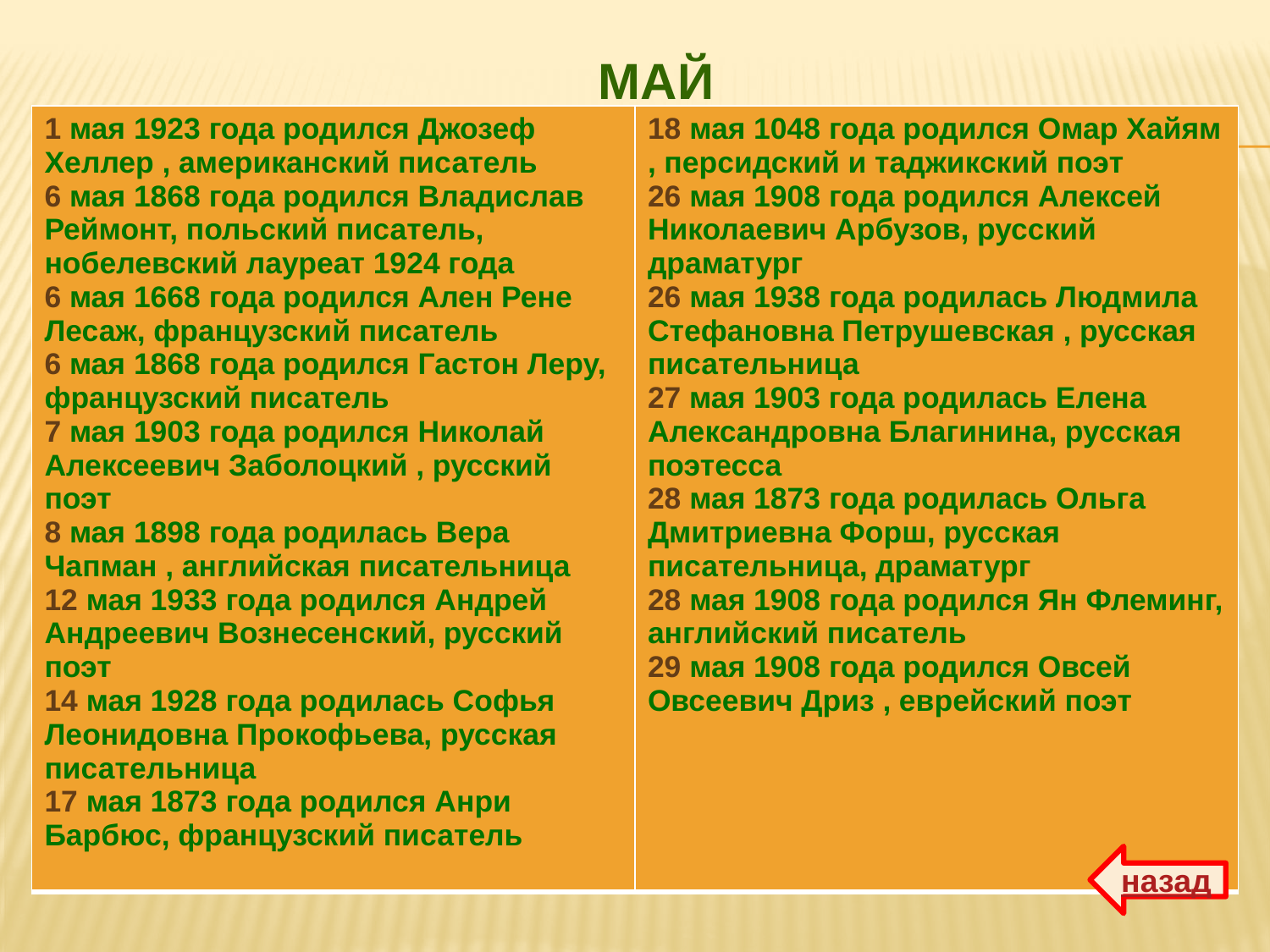

# май
| 1 мая 1923 года родился Джозеф Хеллер , американский писатель 6 мая 1868 года родился Владислав Реймонт, польский писатель, нобелевский лауреат 1924 года 6 мая 1668 года родился Ален Рене Лесаж, французский писатель 6 мая 1868 года родился Гастон Леру, французский писатель 7 мая 1903 года родился Николай Алексеевич Заболоцкий , русский поэт 8 мая 1898 года родилась Вера Чапман , английская писательница 12 мая 1933 года родился Андрей Андреевич Вознесенский, русский поэт 14 мая 1928 года родилась Софья Леонидовна Прокофьева, русская писательница 17 мая 1873 года родился Анри Барбюс, французский писатель | 18 мая 1048 года родился Омар Хайям , персидский и таджикский поэт 26 мая 1908 года родился Алексей Николаевич Арбузов, русский драматург 26 мая 1938 года родилась Людмила Стефановна Петрушевская , русская писательница 27 мая 1903 года родилась Елена Александровна Благинина, русская поэтесса 28 мая 1873 года родилась Ольга Дмитриевна Форш, русская писательница, драматург 28 мая 1908 года родился Ян Флеминг, английский писатель 29 мая 1908 года родился Овсей Овсеевич Дриз , еврейский поэт |
| --- | --- |
назад